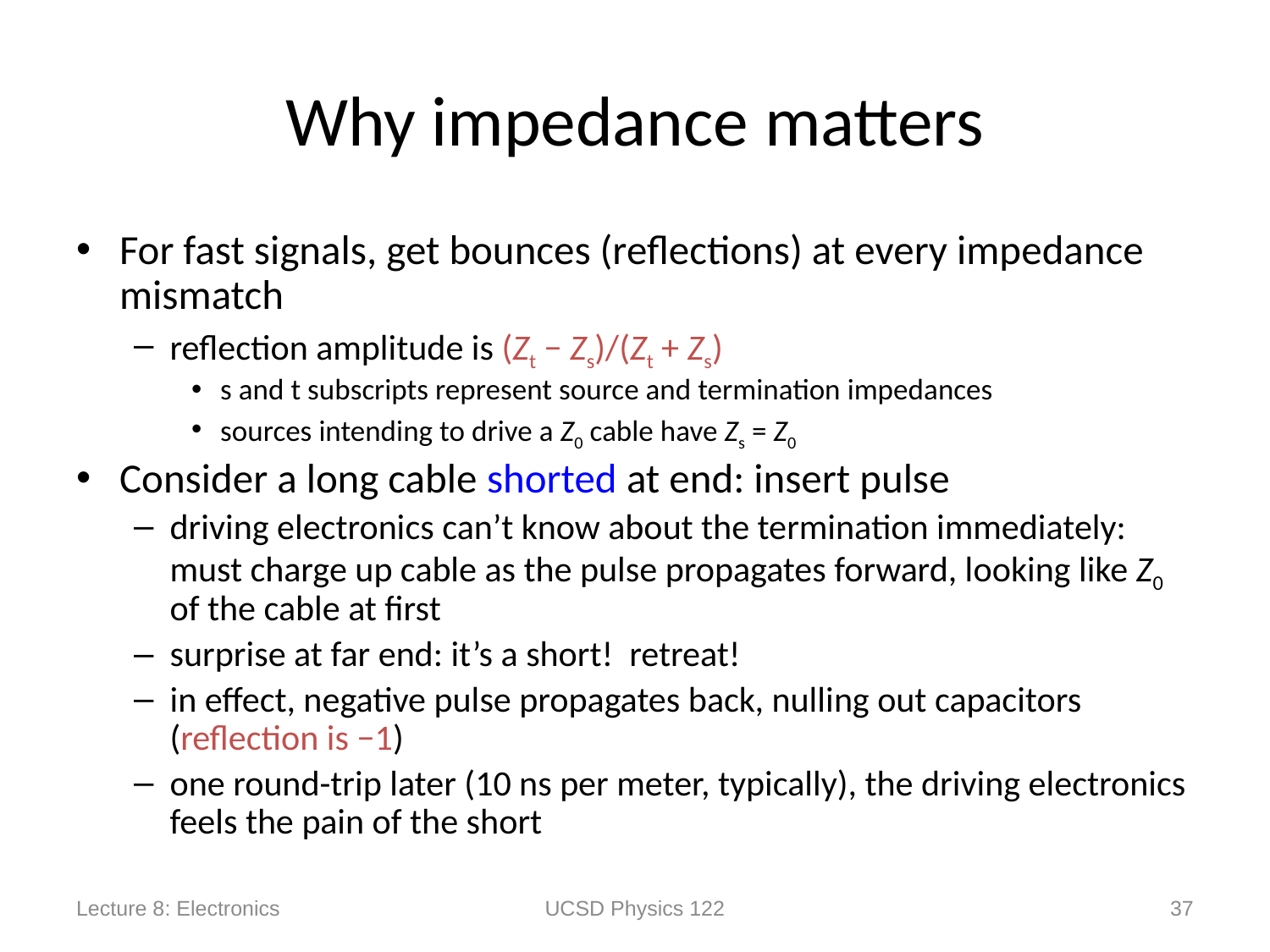

# Why impedance matters
For fast signals, get bounces (reflections) at every impedance mismatch
reflection amplitude is (Zt − Zs)/(Zt + Zs)
s and t subscripts represent source and termination impedances
sources intending to drive a Z0 cable have Zs = Z0
Consider a long cable shorted at end: insert pulse
driving electronics can’t know about the termination immediately: must charge up cable as the pulse propagates forward, looking like Z0 of the cable at first
surprise at far end: it’s a short!  retreat!
in effect, negative pulse propagates back, nulling out capacitors (reflection is −1)
one round-trip later (10 ns per meter, typically), the driving electronics feels the pain of the short
Lecture 8: Electronics
UCSD Physics 122
37